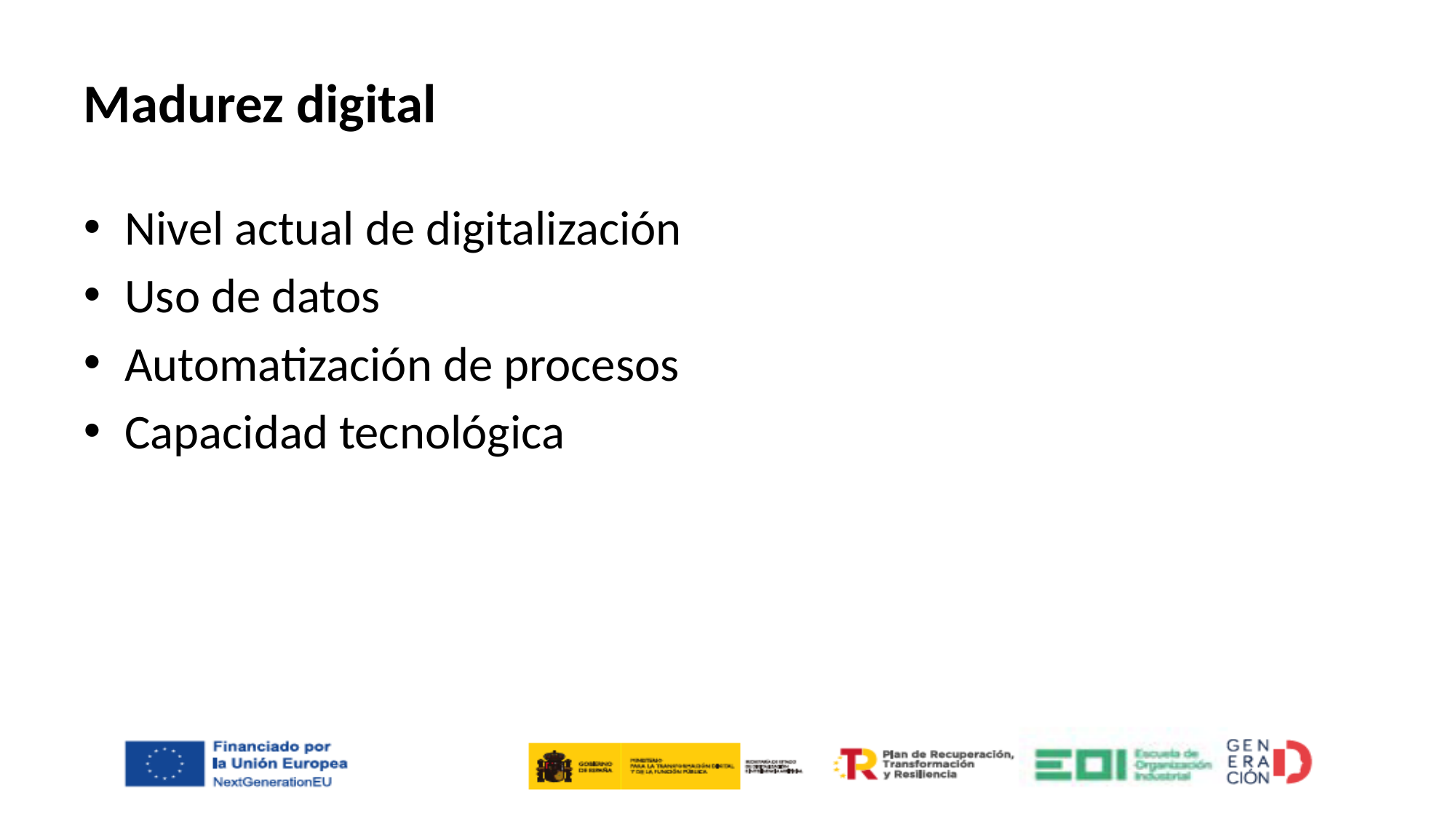

# Madurez digital
Nivel actual de digitalización
Uso de datos
Automatización de procesos
Capacidad tecnológica